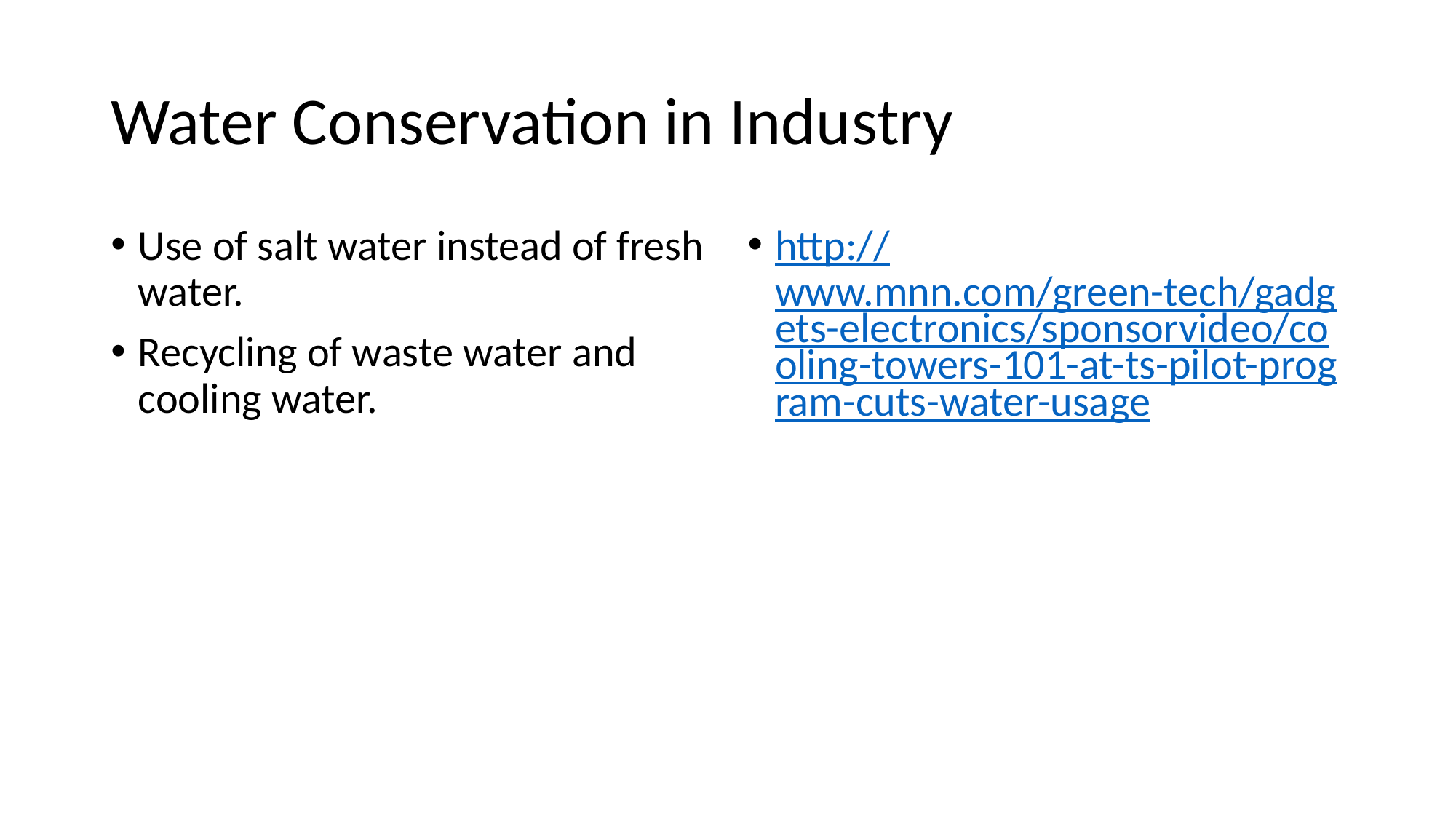

# Water Conservation in Industry
Use of salt water instead of fresh water.
Recycling of waste water and cooling water.
http://www.mnn.com/green-tech/gadgets-electronics/sponsorvideo/cooling-towers-101-at-ts-pilot-program-cuts-water-usage